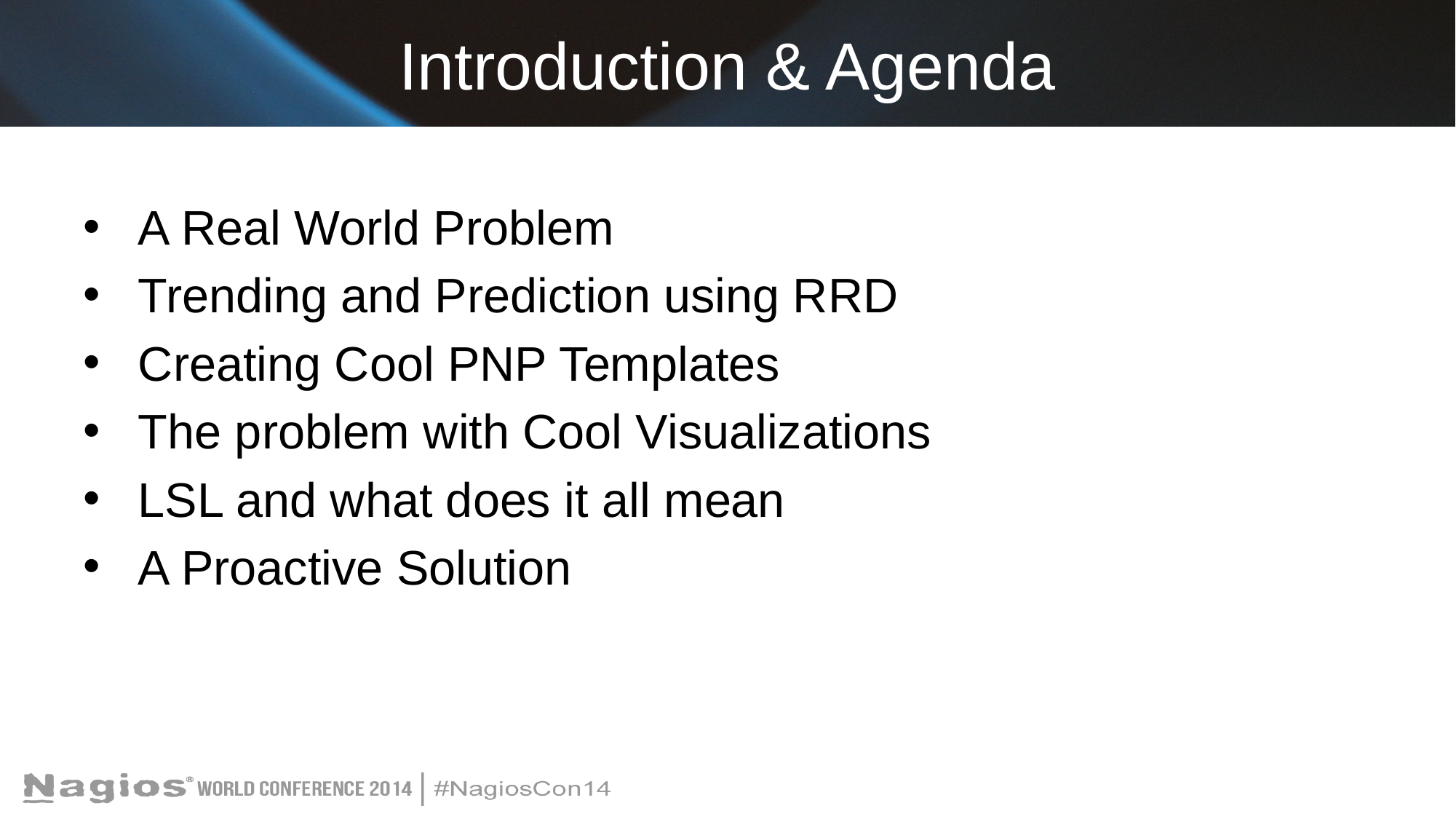

# Introduction & Agenda
A Real World Problem
Trending and Prediction using RRD
Creating Cool PNP Templates
The problem with Cool Visualizations
LSL and what does it all mean
A Proactive Solution